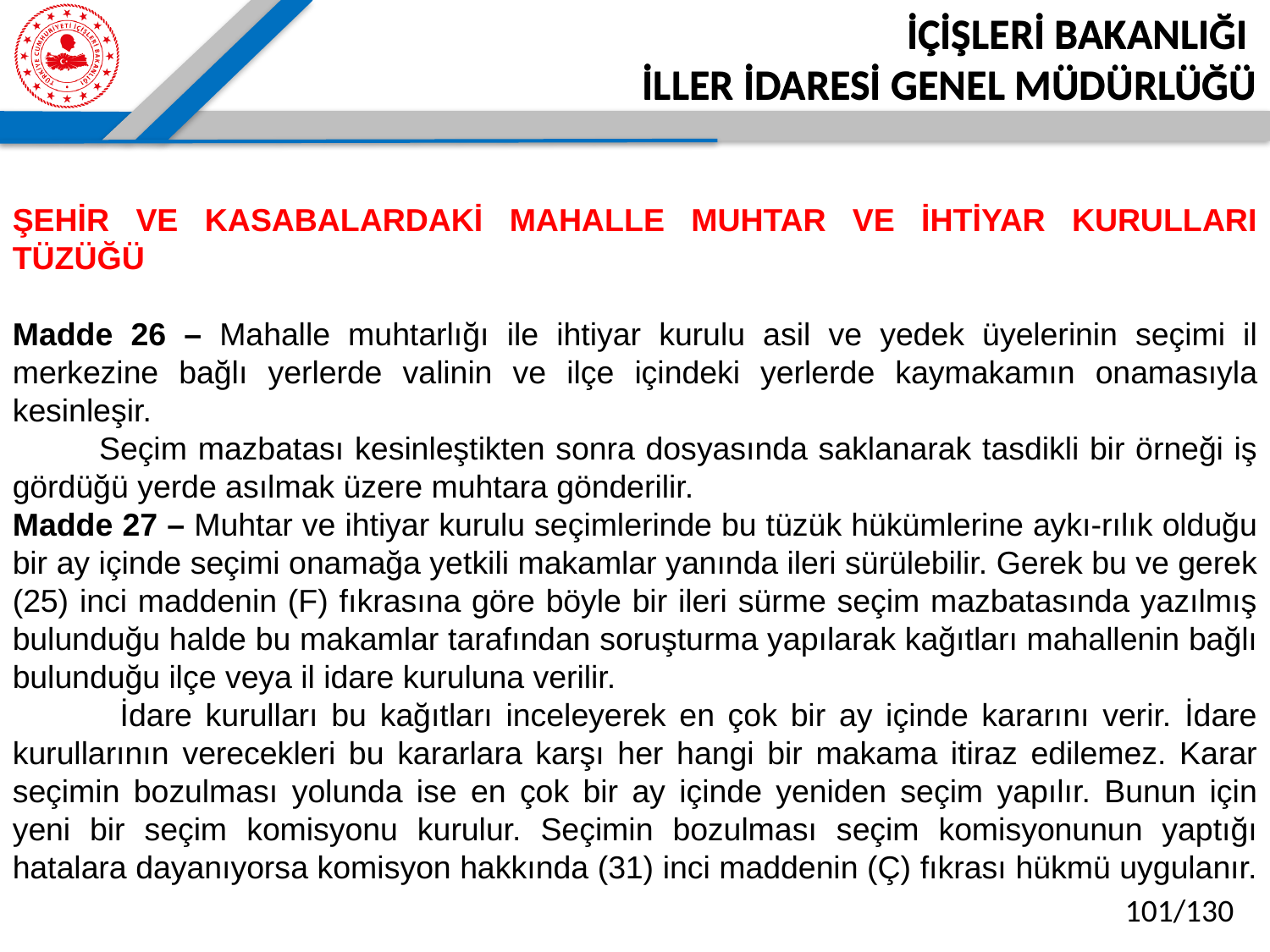

İÇİŞLERİ BAKANLIĞI
İLLER İDARESİ GENEL MÜDÜRLÜĞÜ

ŞEHİR VE KASABALARDAKİ MAHALLE MUHTAR VE İHTİYAR KURULLARI TÜZÜĞÜ

Madde 26 – Mahalle muhtarlığı ile ihtiyar kurulu asil ve yedek üyelerinin seçimi il merkezine bağlı yerlerde valinin ve ilçe içindeki yerlerde kaymakamın onamasıyla kesinleşir.
        Seçim mazbatası kesinleştikten sonra dosyasında saklanarak tasdikli bir örneği iş gördüğü yerde asılmak üzere muhtara gönderilir.
Madde 27 – Muhtar ve ihtiyar kurulu seçimlerinde bu tüzük hükümlerine aykı-rılık olduğu bir ay içinde seçimi onamağa yetkili makamlar yanında ileri sürülebilir. Gerek bu ve gerek (25) inci maddenin (F) fıkrasına göre böyle bir ileri sürme seçim mazbatasında yazılmış bulunduğu halde bu makamlar tarafından soruşturma yapılarak kağıtları mahallenin bağlı bulunduğu ilçe veya il idare kuruluna verilir.
        İdare kurulları bu kağıtları inceleyerek en çok bir ay içinde kararını verir. İdare kurullarının verecekleri bu kararlara karşı her hangi bir makama itiraz edilemez. Karar seçimin bozulması yolunda ise en çok bir ay içinde yeniden seçim yapılır. Bunun için yeni bir seçim komisyonu kurulur. Seçimin bozulması seçim komisyonunun yaptığı hatalara dayanıyorsa komisyon hakkında (31) inci maddenin (Ç) fıkrası hükmü uygulanır.